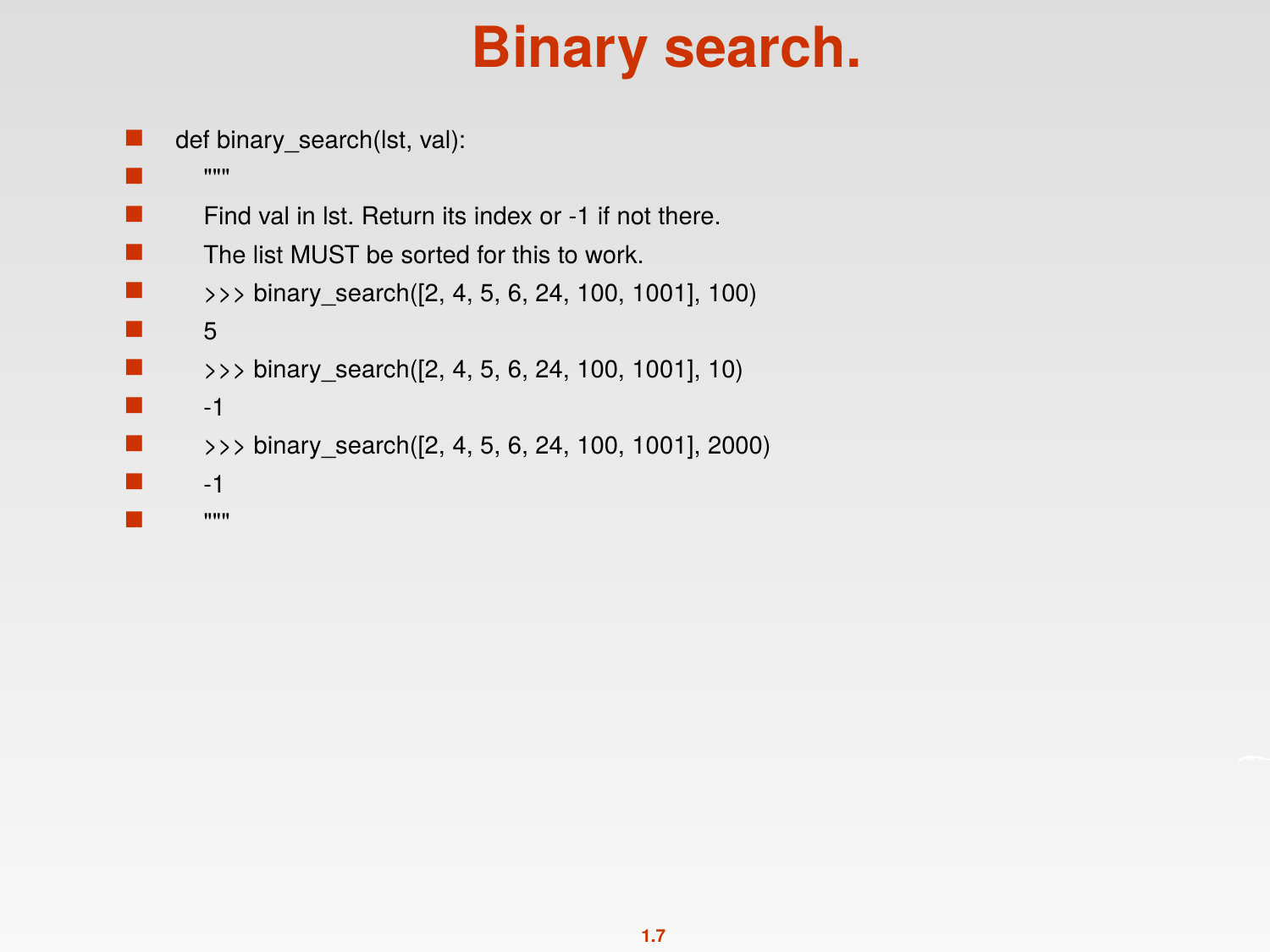

# Binary search.
def binary_search(lst, val):
    """
    Find val in lst. Return its index or -1 if not there.
    The list MUST be sorted for this to work.
    >>> binary_search([2, 4, 5, 6, 24, 100, 1001], 100)
    5
    >>> binary_search([2, 4, 5, 6, 24, 100, 1001], 10)
    -1
    >>> binary_search([2, 4, 5, 6, 24, 100, 1001], 2000)
    -1
    """